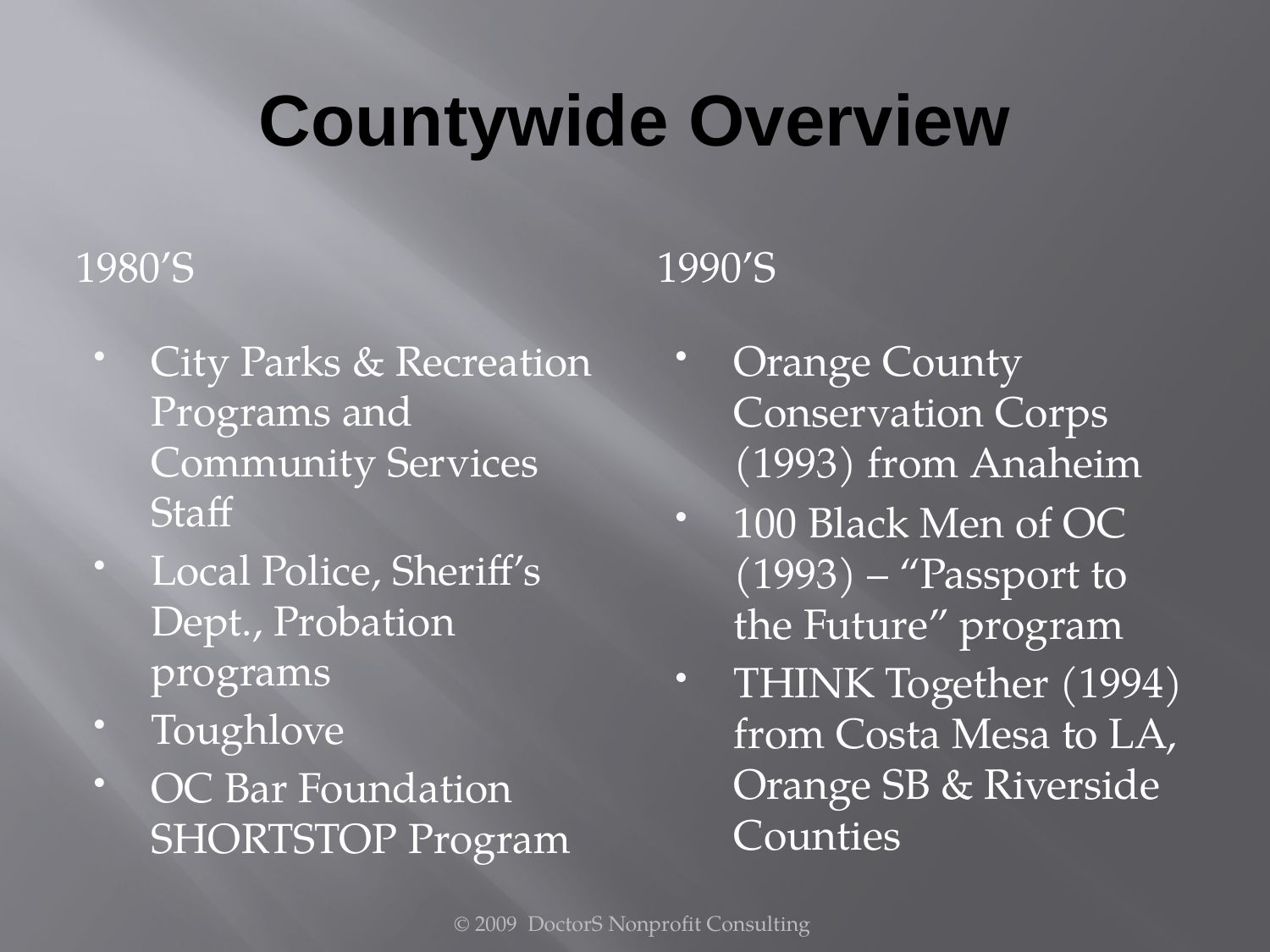

# Countywide Overview
1980’s
1990’s
City Parks & Recreation Programs and Community Services Staff
Local Police, Sheriff’s Dept., Probation programs
Toughlove
OC Bar Foundation SHORTSTOP Program

Orange County Conservation Corps (1993) from Anaheim
100 Black Men of OC (1993) – “Passport to the Future” program
THINK Together (1994) from Costa Mesa to LA, Orange SB & Riverside Counties

© 2009  DoctorS Nonprofit Consulting